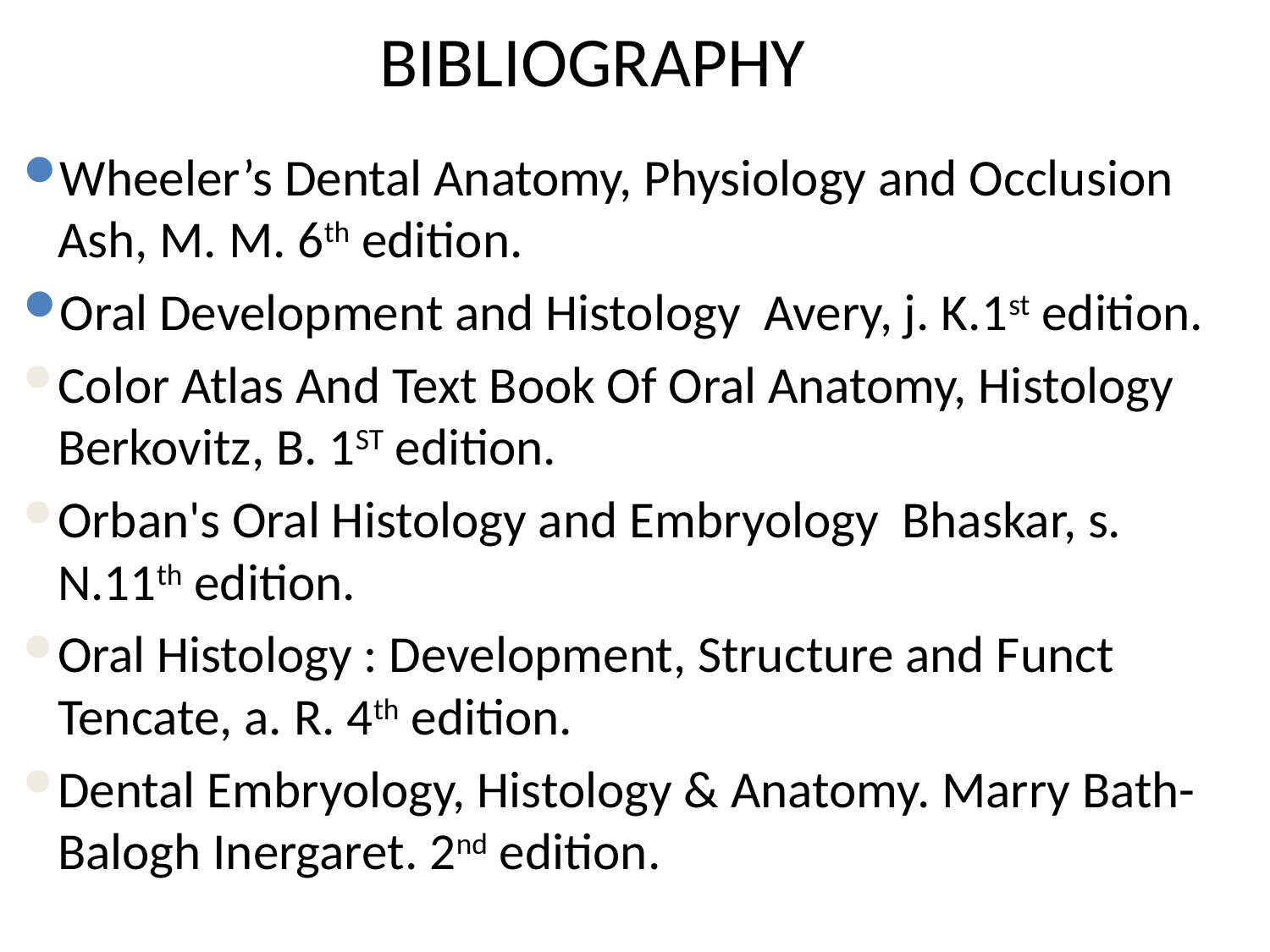

# BIBLIOGRAPHY
Wheeler’s Dental Anatomy, Physiology and Occlusion  Ash, M. M. 6th edition.
Oral Development and Histology  Avery, j. K.1st edition.
Color Atlas And Text Book Of Oral Anatomy, Histology Berkovitz, B. 1ST edition.
Orban's Oral Histology and Embryology  Bhaskar, s. N.11th edition.
Oral Histology : Development, Structure and Funct Tencate, a. R. 4th edition.
Dental Embryology, Histology & Anatomy. Marry Bath- Balogh Inergaret. 2nd edition.